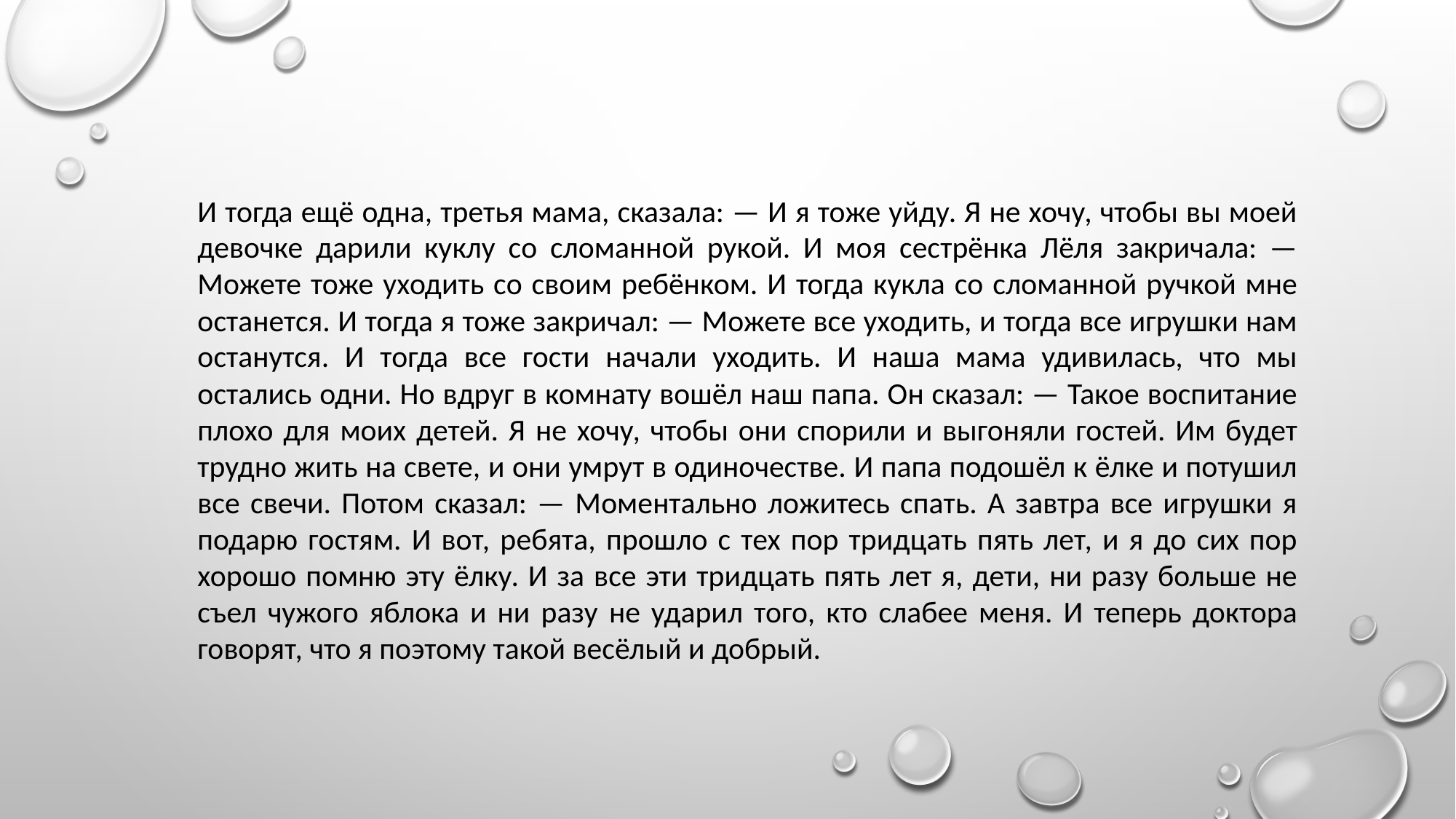

И тогда ещё одна, третья мама, сказала: — И я тоже уйду. Я не хочу, чтобы вы моей девочке дарили куклу со сломанной рукой. И моя сестрёнка Лёля закричала: — Можете тоже уходить со своим ребёнком. И тогда кукла со сломанной ручкой мне останется. И тогда я тоже закричал: — Можете все уходить, и тогда все игрушки нам останутся. И тогда все гости начали уходить. И наша мама удивилась, что мы остались одни. Но вдруг в комнату вошёл наш папа. Он сказал: — Такое воспитание плохо для моих детей. Я не хочу, чтобы они спорили и выгоняли гостей. Им будет трудно жить на свете, и они умрут в одиночестве. И папа подошёл к ёлке и потушил все свечи. Потом сказал: — Моментально ложитесь спать. А завтра все игрушки я подарю гостям. И вот, ребята, прошло с тех пор тридцать пять лет, и я до сих пор хорошо помню эту ёлку. И за все эти тридцать пять лет я, дети, ни разу больше не съел чужого яблока и ни разу не ударил того, кто слабее меня. И теперь доктора говорят, что я поэтому такой весёлый и добрый.